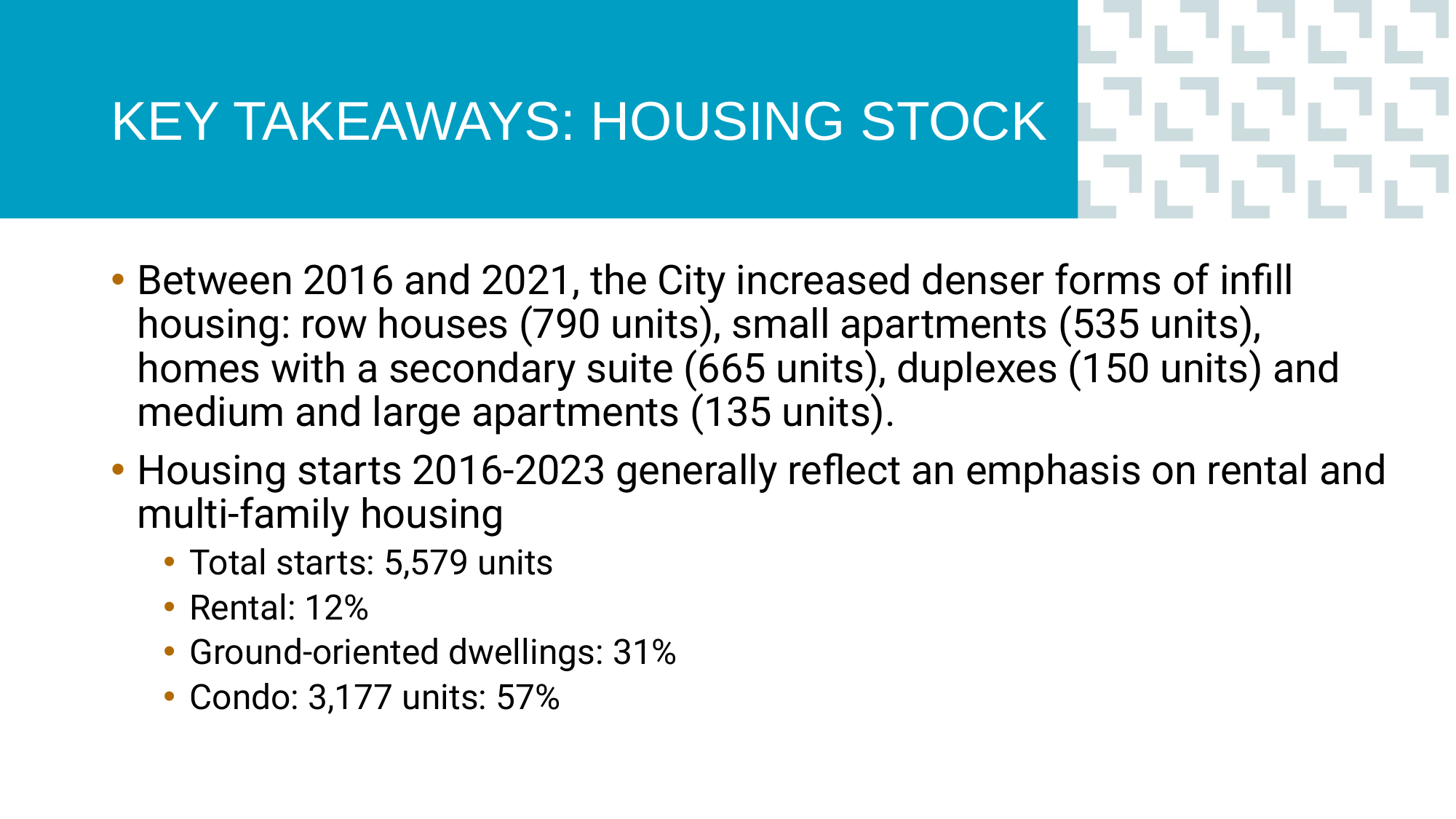

# Key Takeaways: Housing Stock
Between 2016 and 2021, the City increased denser forms of infill housing: row houses (790 units), small apartments (535 units), homes with a secondary suite (665 units), duplexes (150 units) and medium and large apartments (135 units).
Housing starts 2016-2023 generally reflect an emphasis on rental and multi-family housing
Total starts: 5,579 units
Rental: 12%
Ground-oriented dwellings: 31%
Condo: 3,177 units: 57%